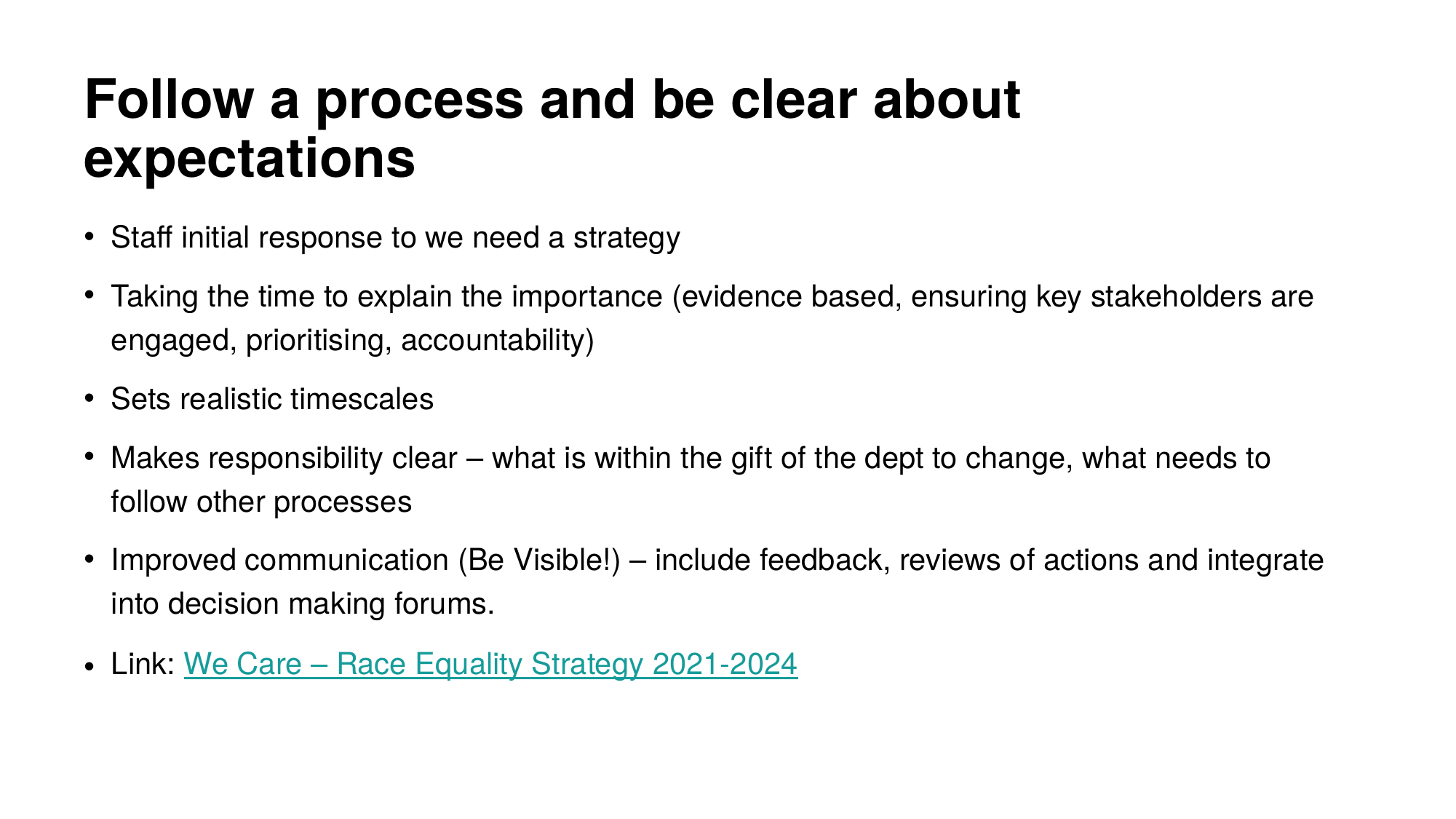

# Follow a process and be clear about expectations
Staff initial response to we need a strategy
Taking the time to explain the importance (evidence based, ensuring key stakeholders are engaged, prioritising, accountability)
Sets realistic timescales
Makes responsibility clear – what is within the gift of the dept to change, what needs to follow other processes
Improved communication (Be Visible!) – include feedback, reviews of actions and integrate into decision making forums.
Link: We Care – Race Equality Strategy 2021-2024